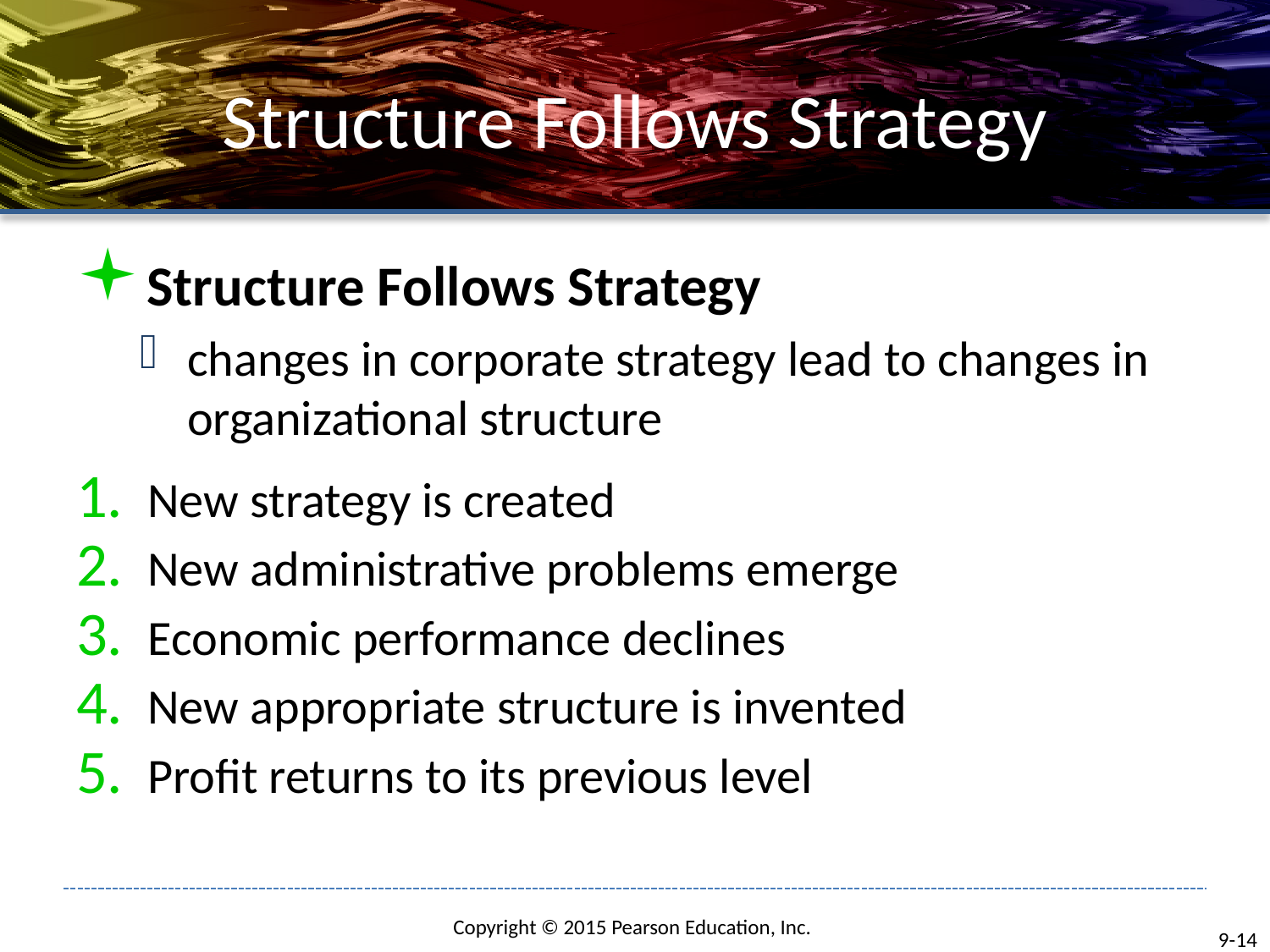

# Structure Follows Strategy
Structure Follows Strategy
changes in corporate strategy lead to changes in organizational structure

New strategy is created
New administrative problems emerge
Economic performance declines
New appropriate structure is invented
Profit returns to its previous level

9-14
Copyright © 2015 Pearson Education, Inc.